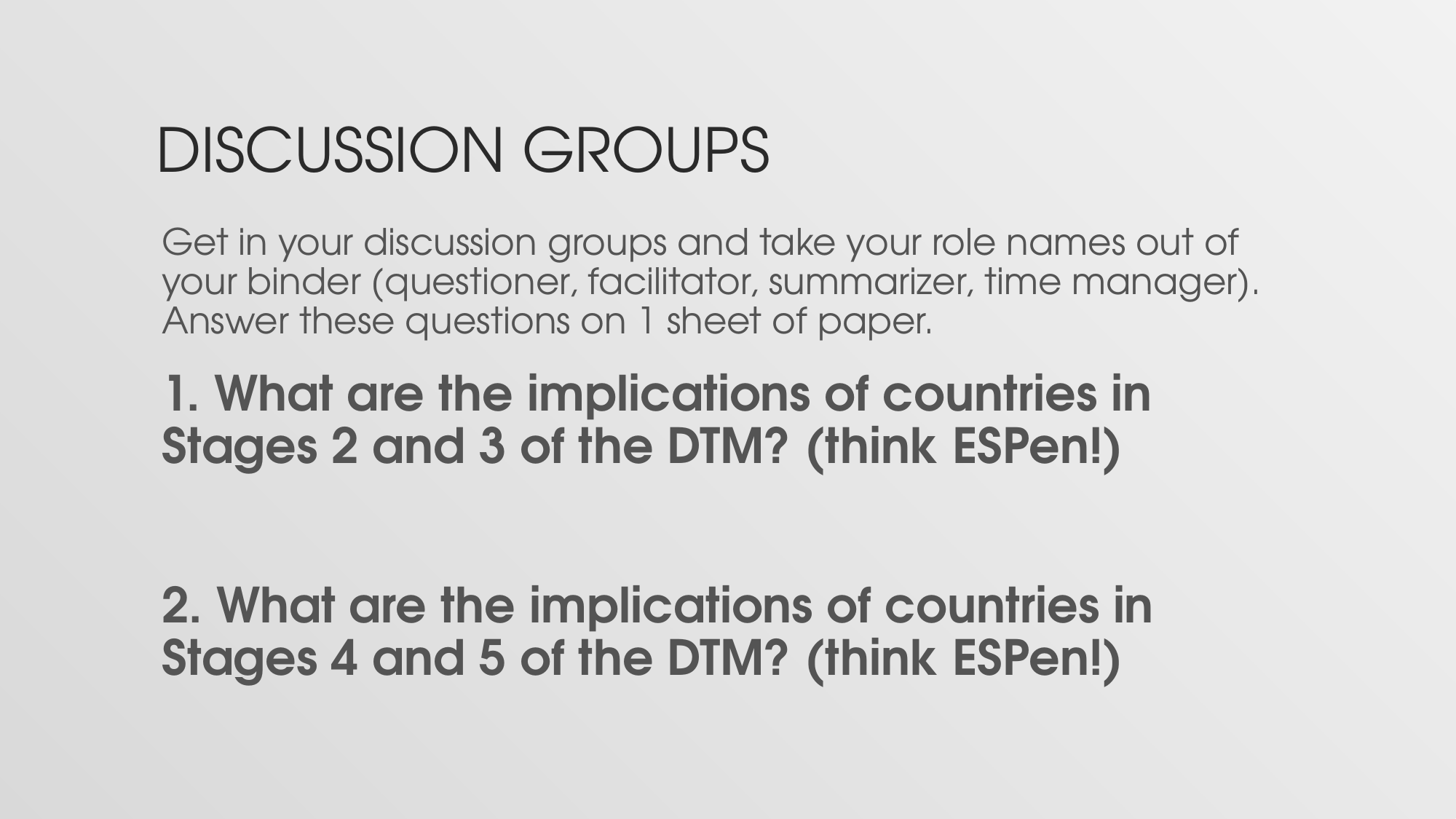

# Discussion groups
Get in your discussion groups and take your role names out of your binder (questioner, facilitator, summarizer, time manager). Answer these questions on 1 sheet of paper.
1. What are the implications of countries in Stages 2 and 3 of the DTM? (think ESPen!)

2. What are the implications of countries in Stages 4 and 5 of the DTM? (think ESPen!)